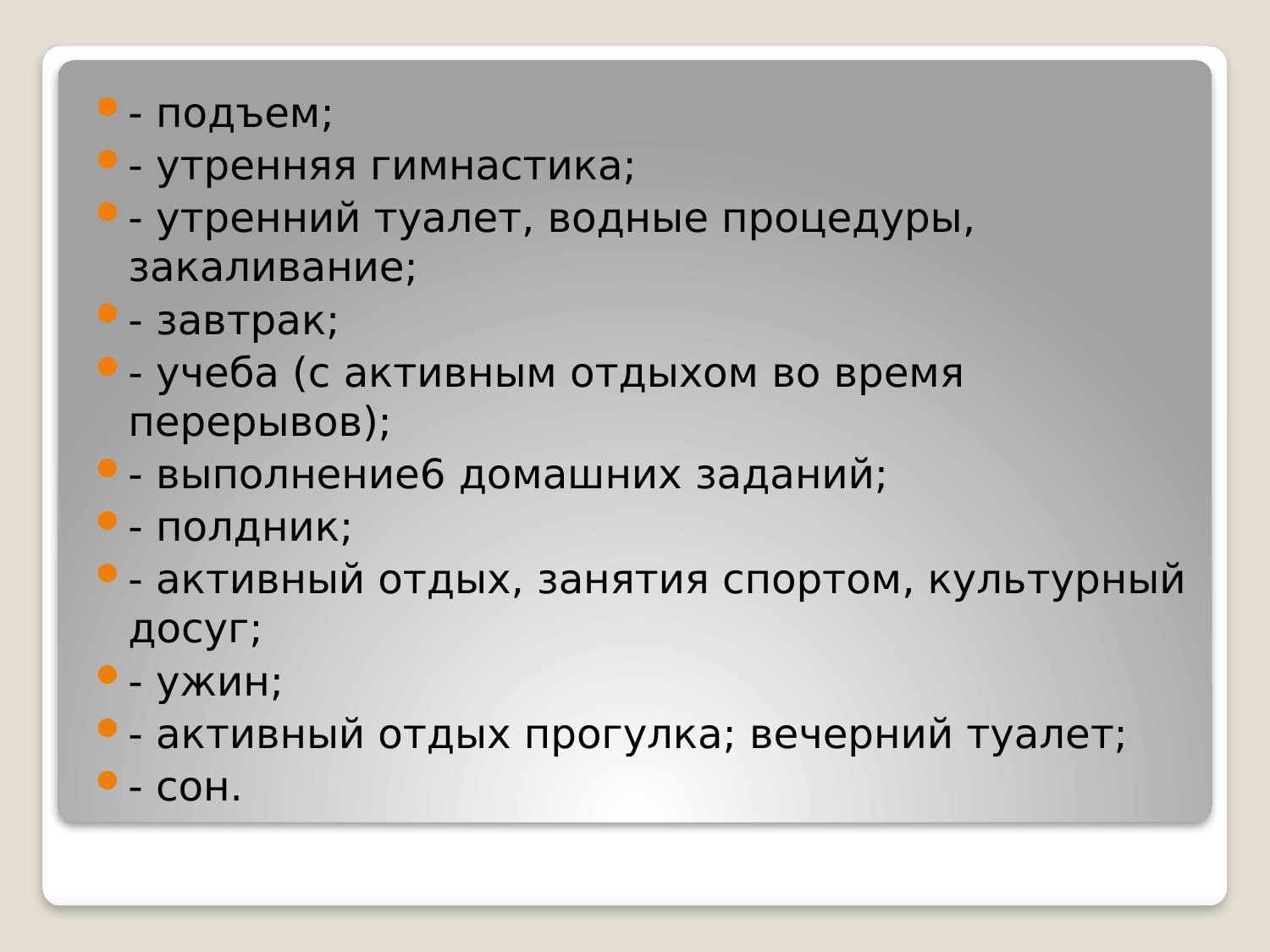

- подъем;
- утренняя гимнастика;
- утренний туалет, водные процедуры, закаливание;
- завтрак;
- учеба (с активным отдыхом во время перерывов);
- выполнение6 домашних заданий;
- полдник;
- активный отдых, занятия спортом, культурный досуг;
- ужин;
- активный отдых прогулка; вечерний туалет;
- сон.